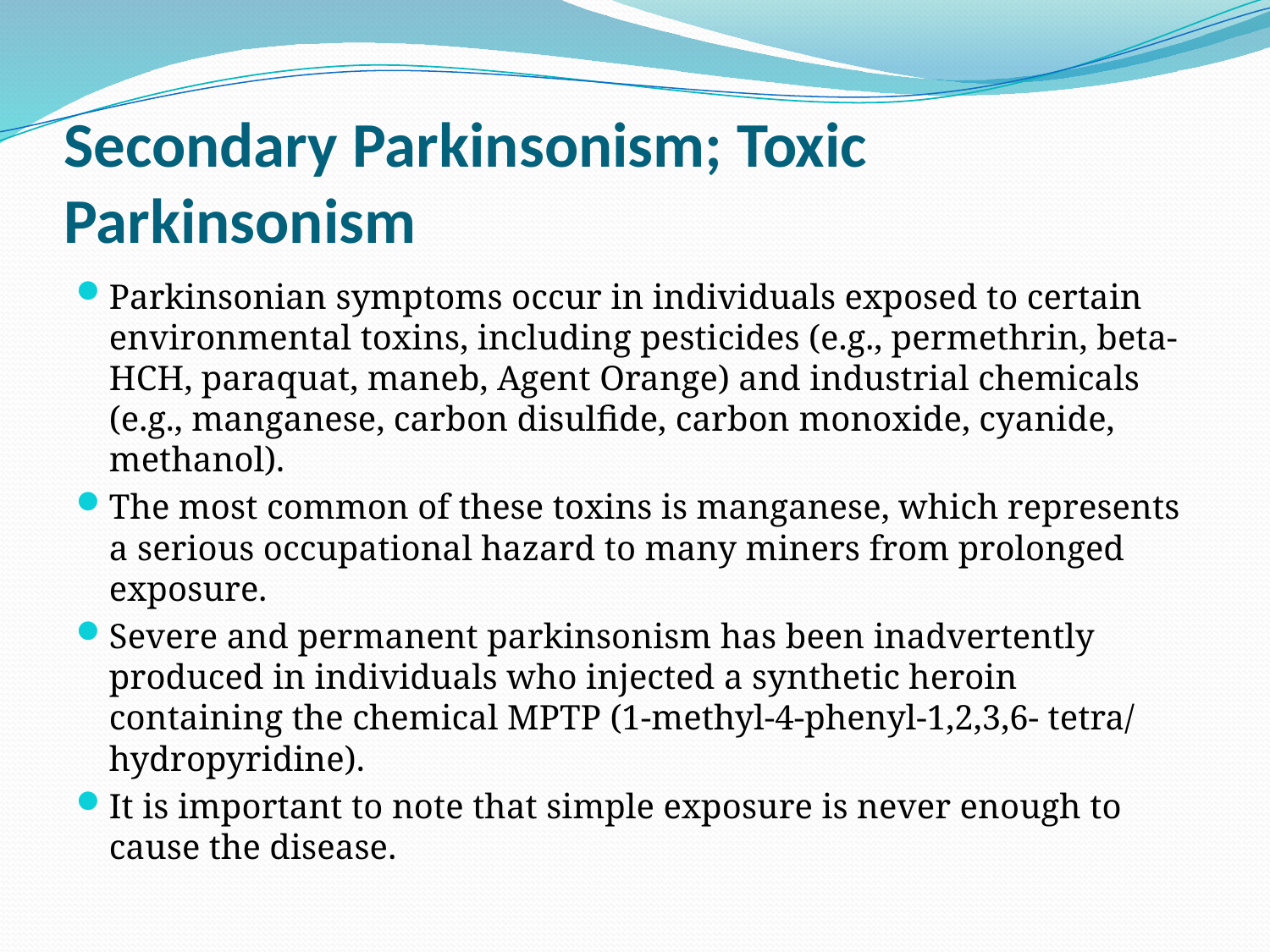

# Secondary Parkinsonism; Toxic Parkinsonism
Parkinsonian symptoms occur in individuals exposed to certain environmental toxins, including pesticides (e.g., permethrin, beta-HCH, paraquat, maneb, Agent Orange) and industrial chemicals (e.g., manganese, carbon disulfide, carbon monoxide, cyanide, methanol).
The most common of these toxins is manganese, which represents a serious occupational hazard to many miners from prolonged exposure.
Severe and permanent parkinsonism has been inadvertently produced in individuals who injected a synthetic heroin containing the chemical MPTP (1-methyl-4-phenyl-1,2,3,6- tetra/ hydropyridine).
It is important to note that simple exposure is never enough to cause the disease.